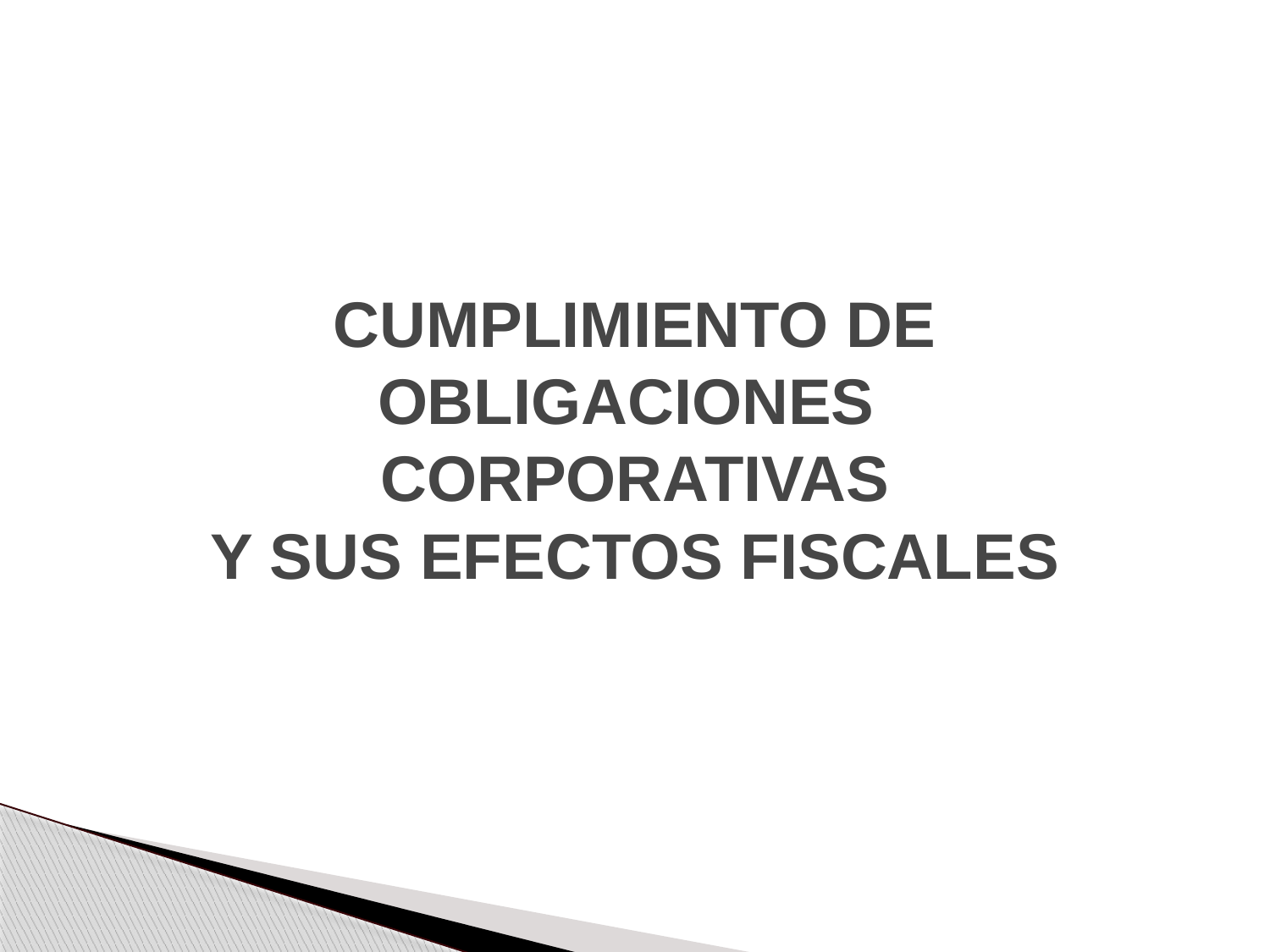

CUMPLIMIENTO DE OBLIGACIONES
CORPORATIVAS
Y SUS EFECTOS FISCALES